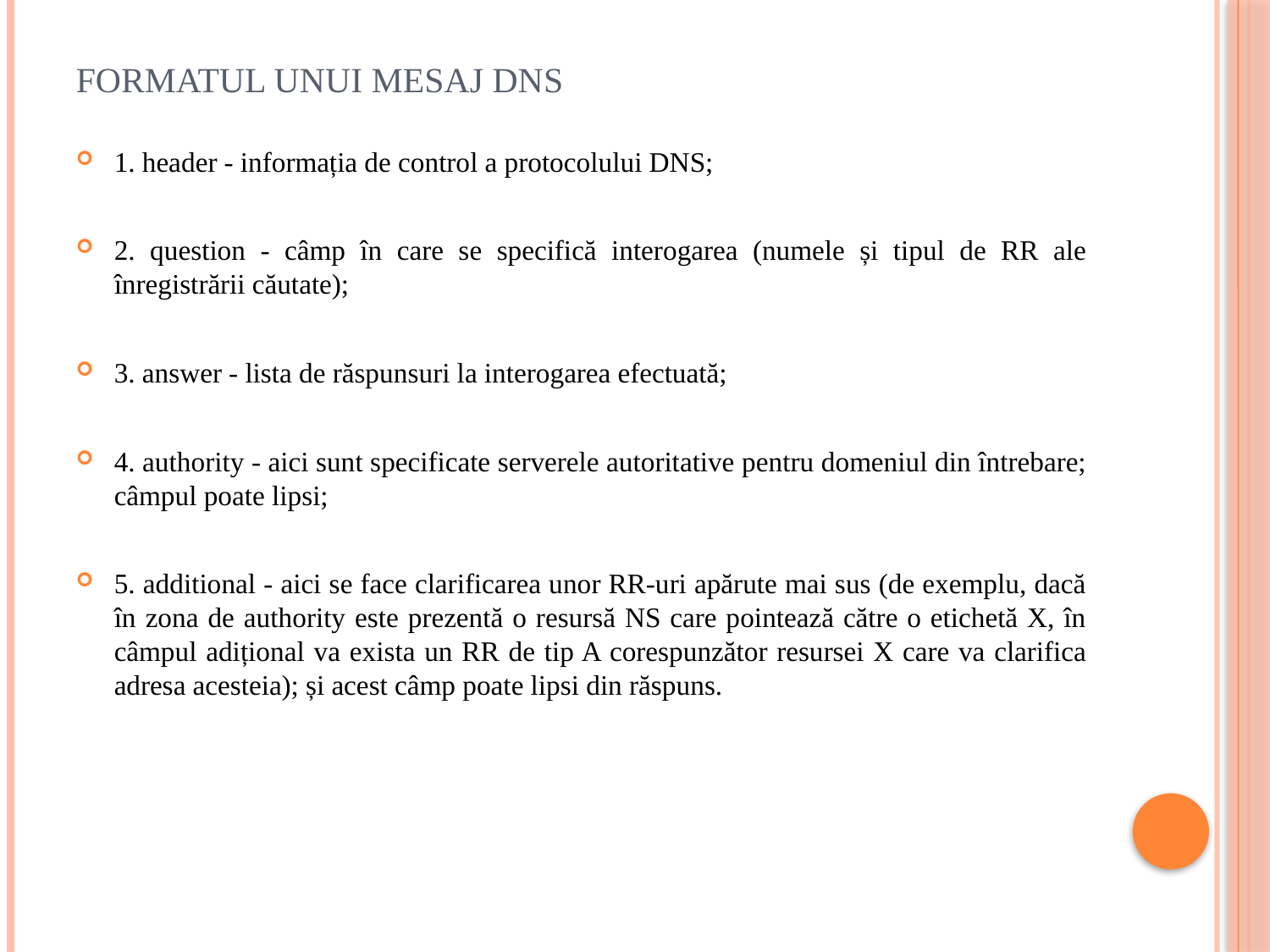

# Formatul unui mesaj DNS
1. header - informația de control a protocolului DNS;

2. question - câmp în care se specifică interogarea (numele și tipul de RR ale înregistrării căutate);

3. answer - lista de răspunsuri la interogarea efectuată;

4. authority - aici sunt specificate serverele autoritative pentru domeniul din întrebare; câmpul poate lipsi;

5. additional - aici se face clarificarea unor RR-uri apărute mai sus (de exemplu, dacă în zona de authority este prezentă o resursă NS care pointează către o etichetă X, în câmpul adițional va exista un RR de tip A corespunzător resursei X care va clarifica adresa acesteia); și acest câmp poate lipsi din răspuns.